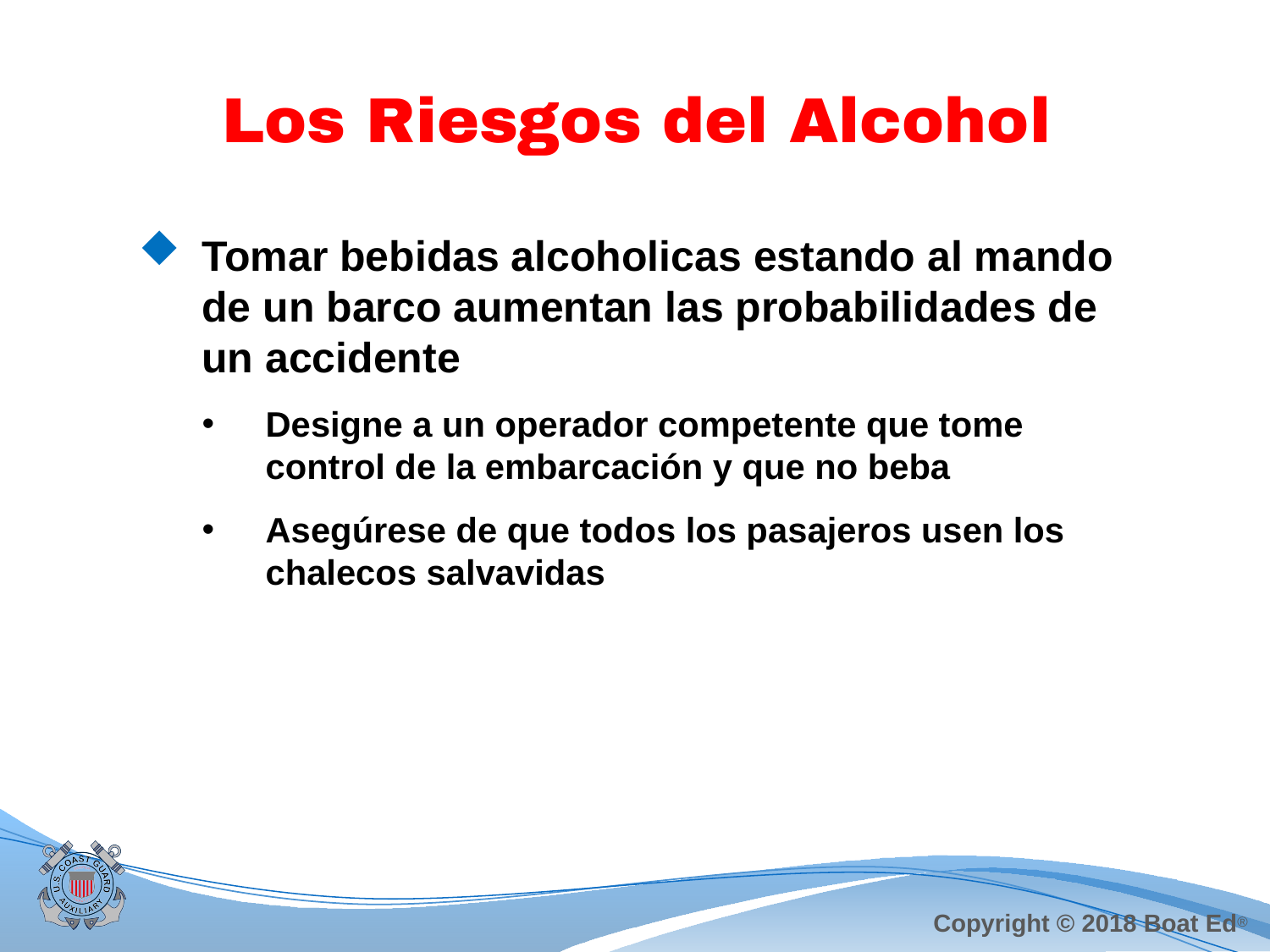

# Los Riesgos del Alcohol
Tomar bebidas alcoholicas estando al mando de un barco aumentan las probabilidades de un accidente
Designe a un operador competente que tome control de la embarcación y que no beba
Asegúrese de que todos los pasajeros usen los chalecos salvavidas